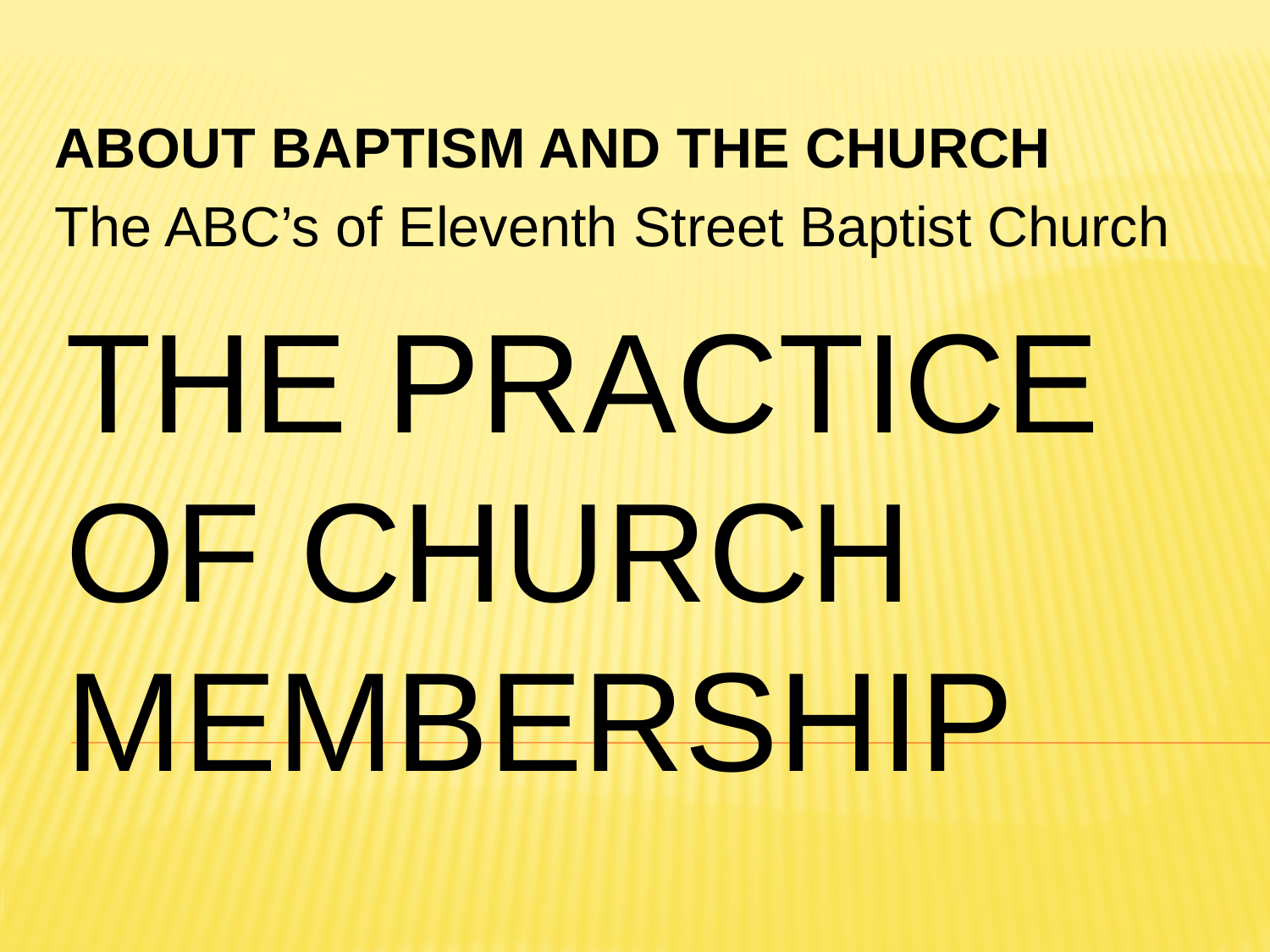

ABOUT BAPTISM AND THE CHURCH
The ABC’s of Eleventh Street Baptist Church
# THE PRACTICE OF CHURCH MEMBERSHIP